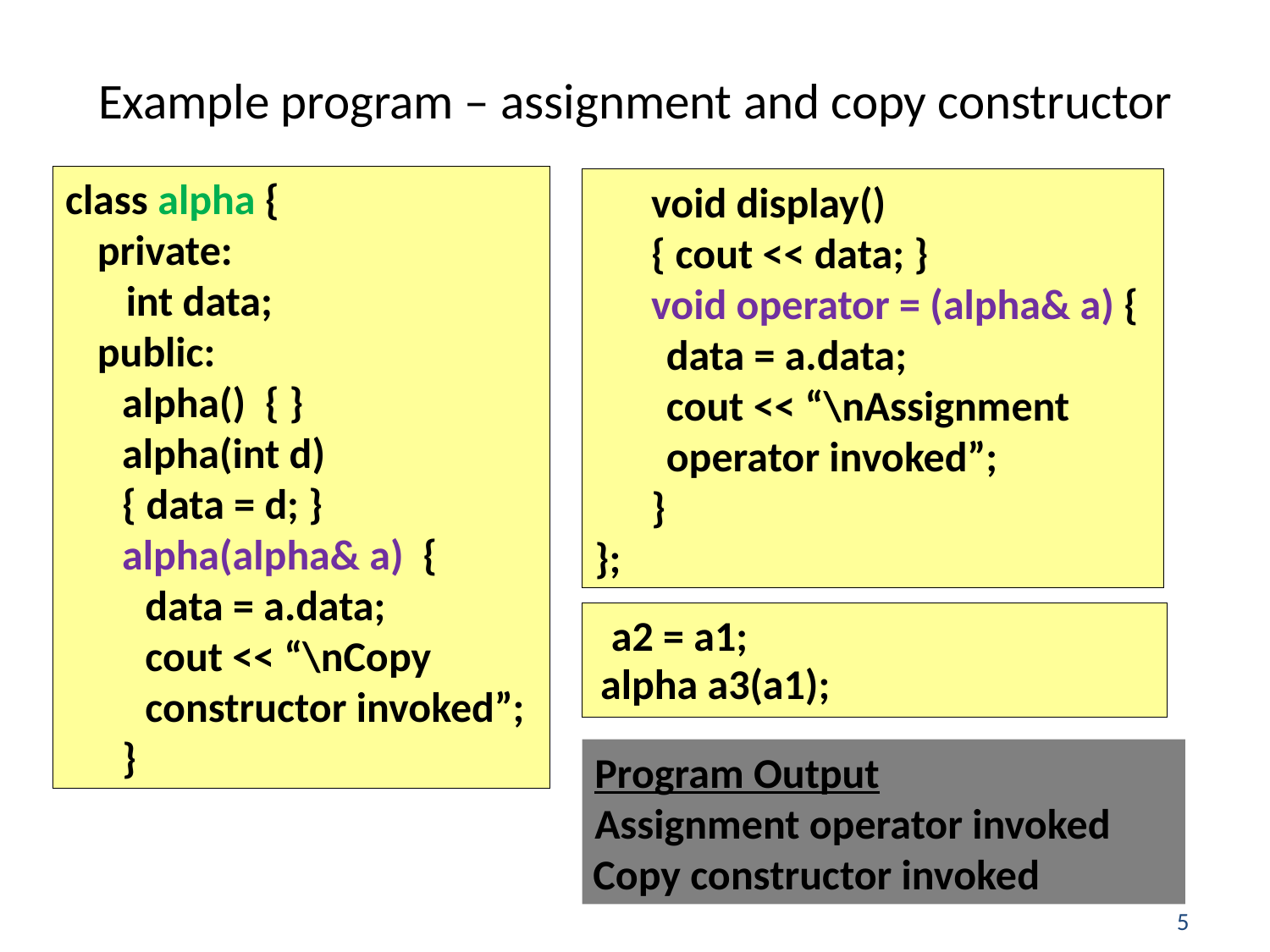

# Example program – assignment and copy constructor
class alpha {
private:
   int data;
public:
alpha()  { }
alpha(int d)
{ data = d; }
alpha(alpha& a)  {
data = a.data;
cout << “\nCopy constructor invoked”;
}
void display()
{ cout << data; }
void operator = (alpha& a) {
data = a.data;
cout << “\nAssignment operator invoked”;
}
};
a2 = a1;

alpha a3(a1);
Program Output
Assignment operator invoked

Copy constructor invoked